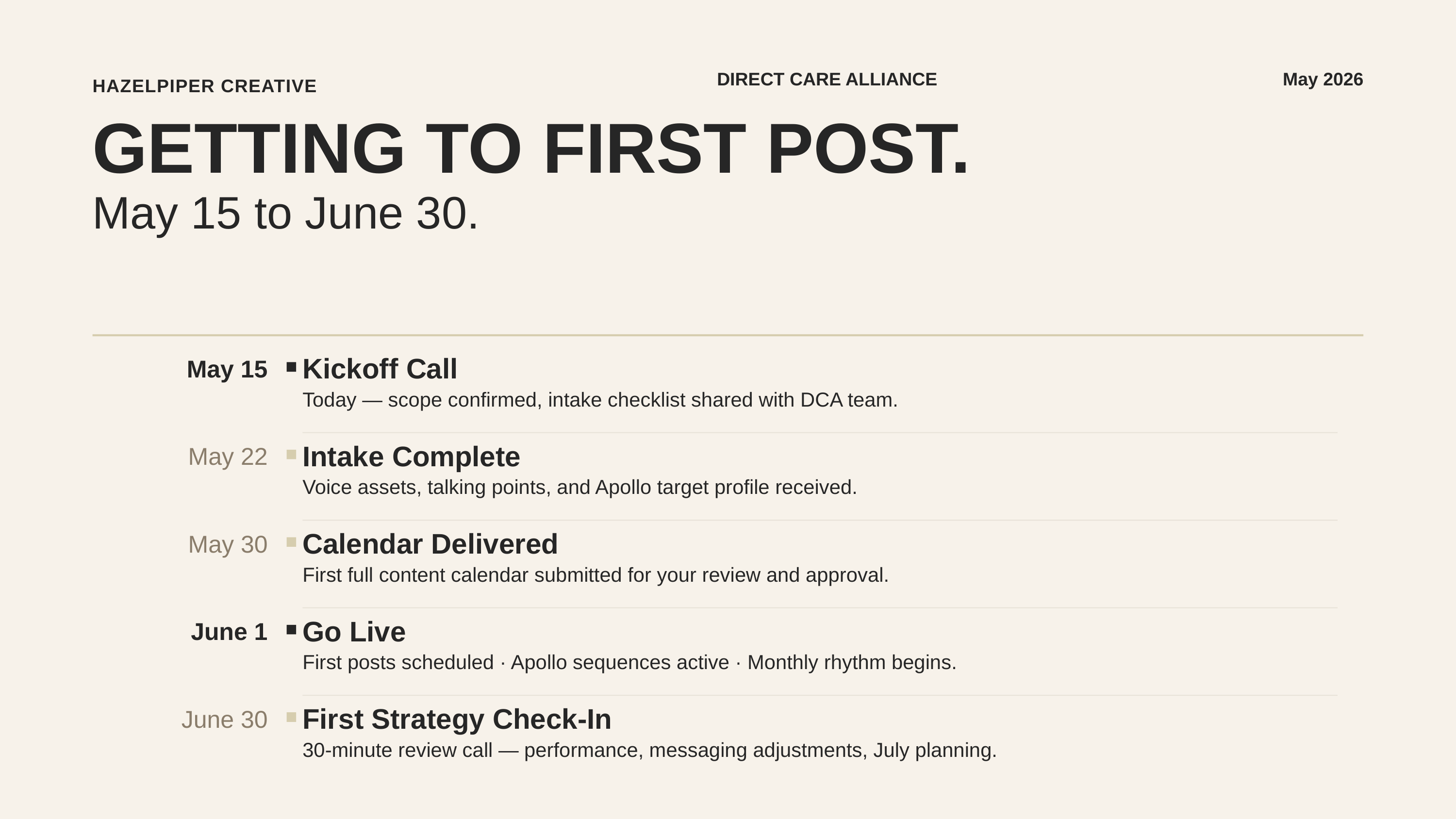

DIRECT CARE ALLIANCE
May 2026
HAZELPIPER CREATIVE
GETTING TO FIRST POST.
May 15 to June 30.

May 15
Kickoff Call
Today — scope confirmed, intake checklist shared with DCA team.

May 22
Intake Complete
Voice assets, talking points, and Apollo target profile received.

May 30
Calendar Delivered
First full content calendar submitted for your review and approval.

June 1
Go Live
First posts scheduled · Apollo sequences active · Monthly rhythm begins.

June 30
First Strategy Check-In
30-minute review call — performance, messaging adjustments, July planning.